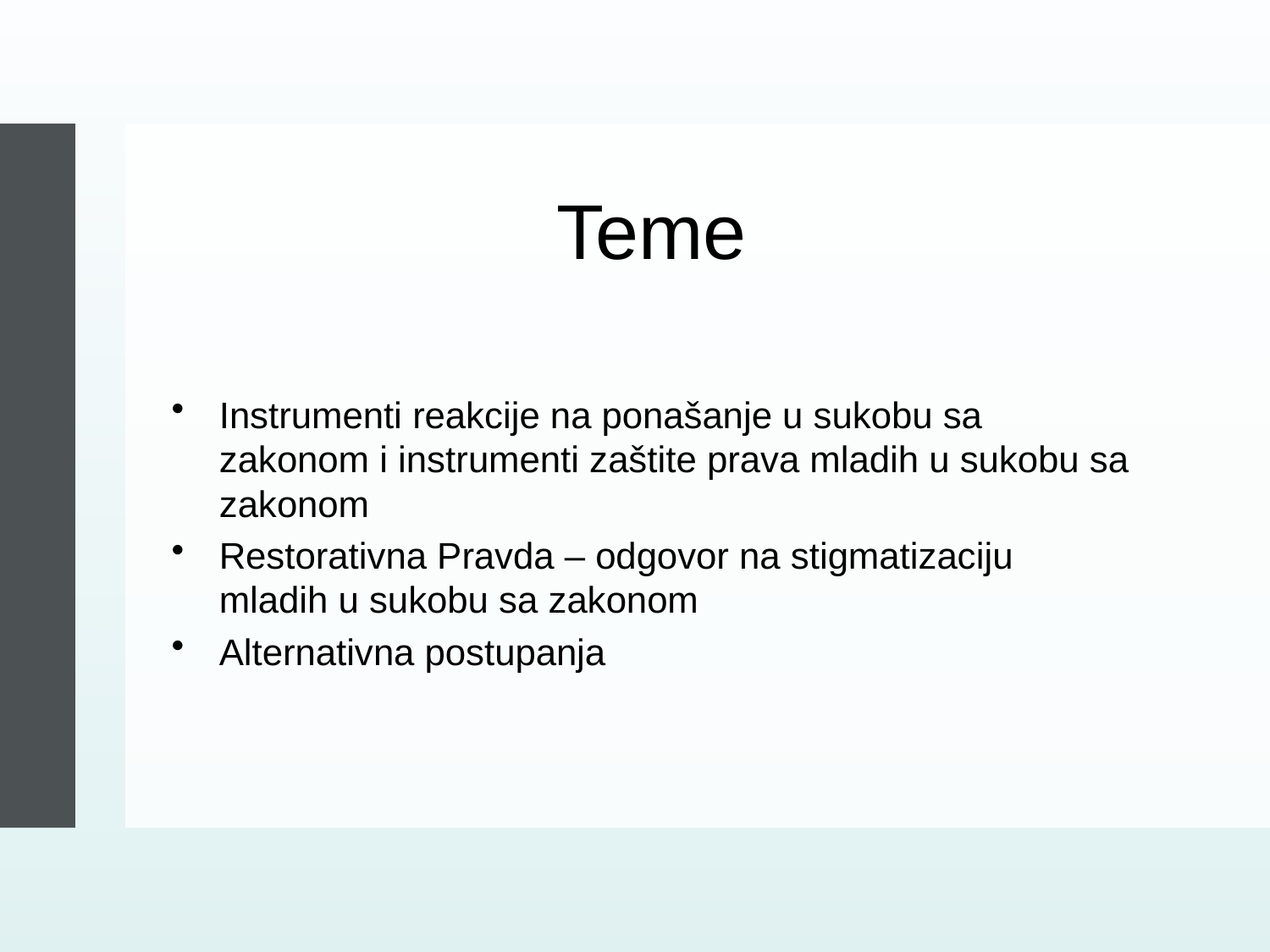

# Teme

Instrumenti reakcije na ponašanje u sukobu sa zakonom i instrumenti zaštite prava mladih u sukobu sa zakonom
Restorativna Pravda – odgovor na stigmatizaciju mladih u sukobu sa zakonom
Alternativna postupanja